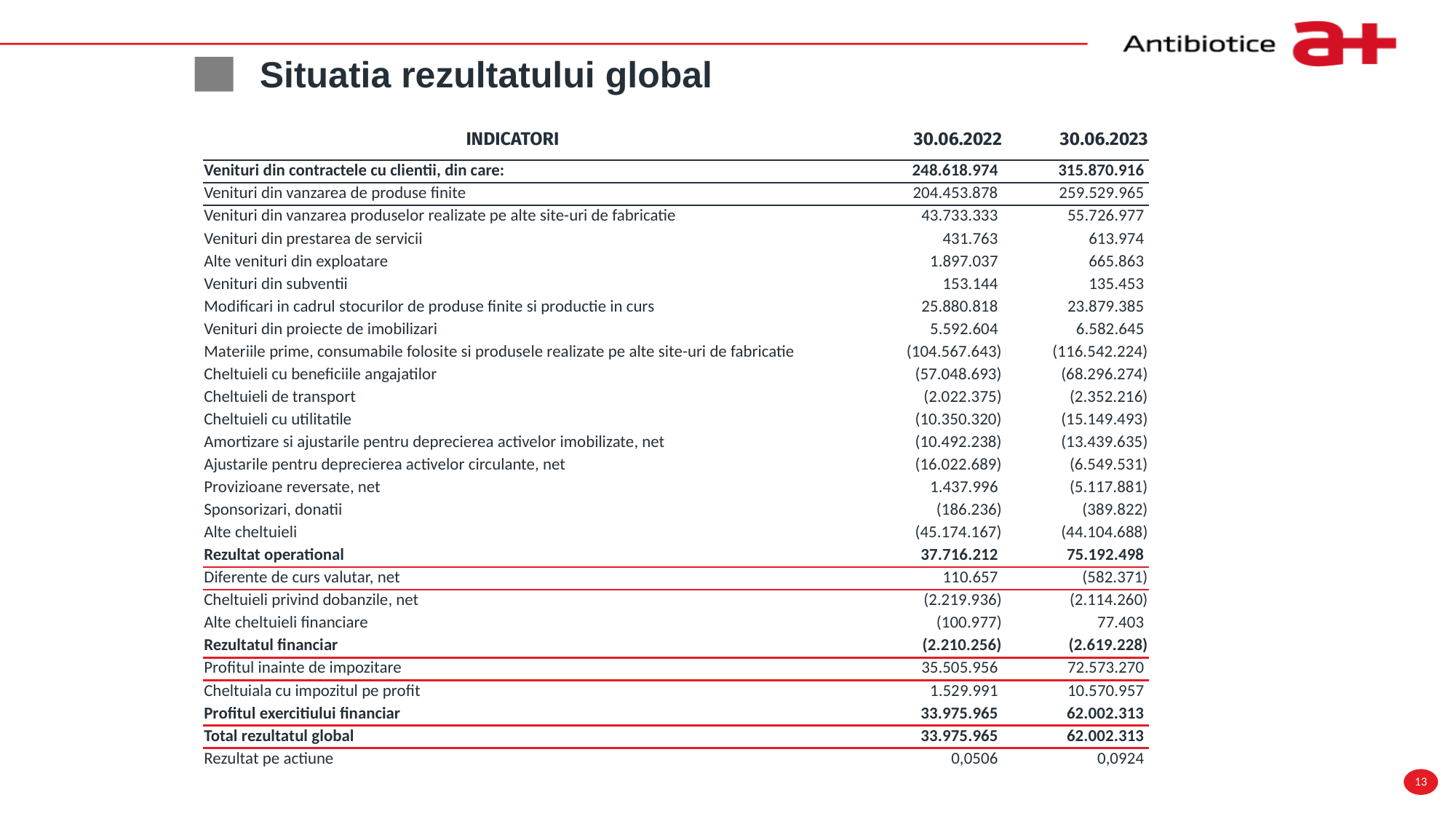

Situatia rezultatului global

| INDICATORI | 30.06.2022 | 30.06.2023 |
| --- | --- | --- |
| Venituri din contractele cu clientii, din care: | 248.618.974 | 315.870.916 |
| Venituri din vanzarea de produse finite | 204.453.878 | 259.529.965 |
| Venituri din vanzarea produselor realizate pe alte site-uri de fabricatie | 43.733.333 | 55.726.977 |
| Venituri din prestarea de servicii | 431.763 | 613.974 |
| Alte venituri din exploatare | 1.897.037 | 665.863 |
| Venituri din subventii | 153.144 | 135.453 |
| Modificari in cadrul stocurilor de produse finite si productie in curs | 25.880.818 | 23.879.385 |
| Venituri din proiecte de imobilizari | 5.592.604 | 6.582.645 |
| Materiile prime, consumabile folosite si produsele realizate pe alte site-uri de fabricatie | (104.567.643) | (116.542.224) |
| Cheltuieli cu beneficiile angajatilor | (57.048.693) | (68.296.274) |
| Cheltuieli de transport | (2.022.375) | (2.352.216) |
| Cheltuieli cu utilitatile | (10.350.320) | (15.149.493) |
| Amortizare si ajustarile pentru deprecierea activelor imobilizate, net | (10.492.238) | (13.439.635) |
| Ajustarile pentru deprecierea activelor circulante, net | (16.022.689) | (6.549.531) |
| Provizioane reversate, net | 1.437.996 | (5.117.881) |
| Sponsorizari, donatii | (186.236) | (389.822) |
| Alte cheltuieli | (45.174.167) | (44.104.688) |
| Rezultat operational | 37.716.212 | 75.192.498 |
| Diferente de curs valutar, net | 110.657 | (582.371) |
| Cheltuieli privind dobanzile, net | (2.219.936) | (2.114.260) |
| Alte cheltuieli financiare | (100.977) | 77.403 |
| Rezultatul financiar | (2.210.256) | (2.619.228) |
| Profitul inainte de impozitare | 35.505.956 | 72.573.270 |
| Cheltuiala cu impozitul pe profit | 1.529.991 | 10.570.957 |
| Profitul exercitiului financiar | 33.975.965 | 62.002.313 |
| Total rezultatul global | 33.975.965 | 62.002.313 |
| Rezultat pe actiune | 0,0506 | 0,0924 |

13